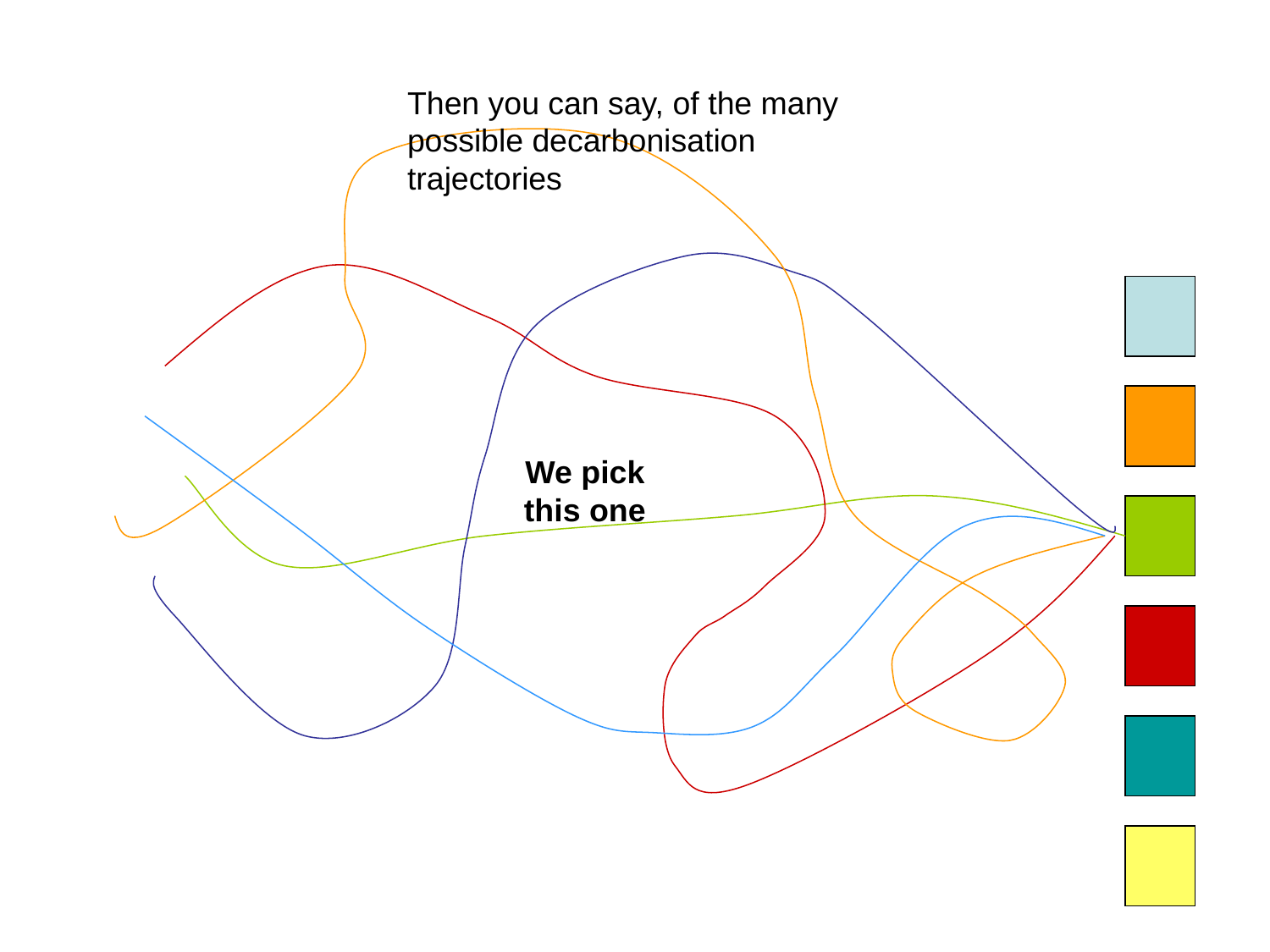

Then you can say, of the many possible decarbonisation trajectories

We pick this one